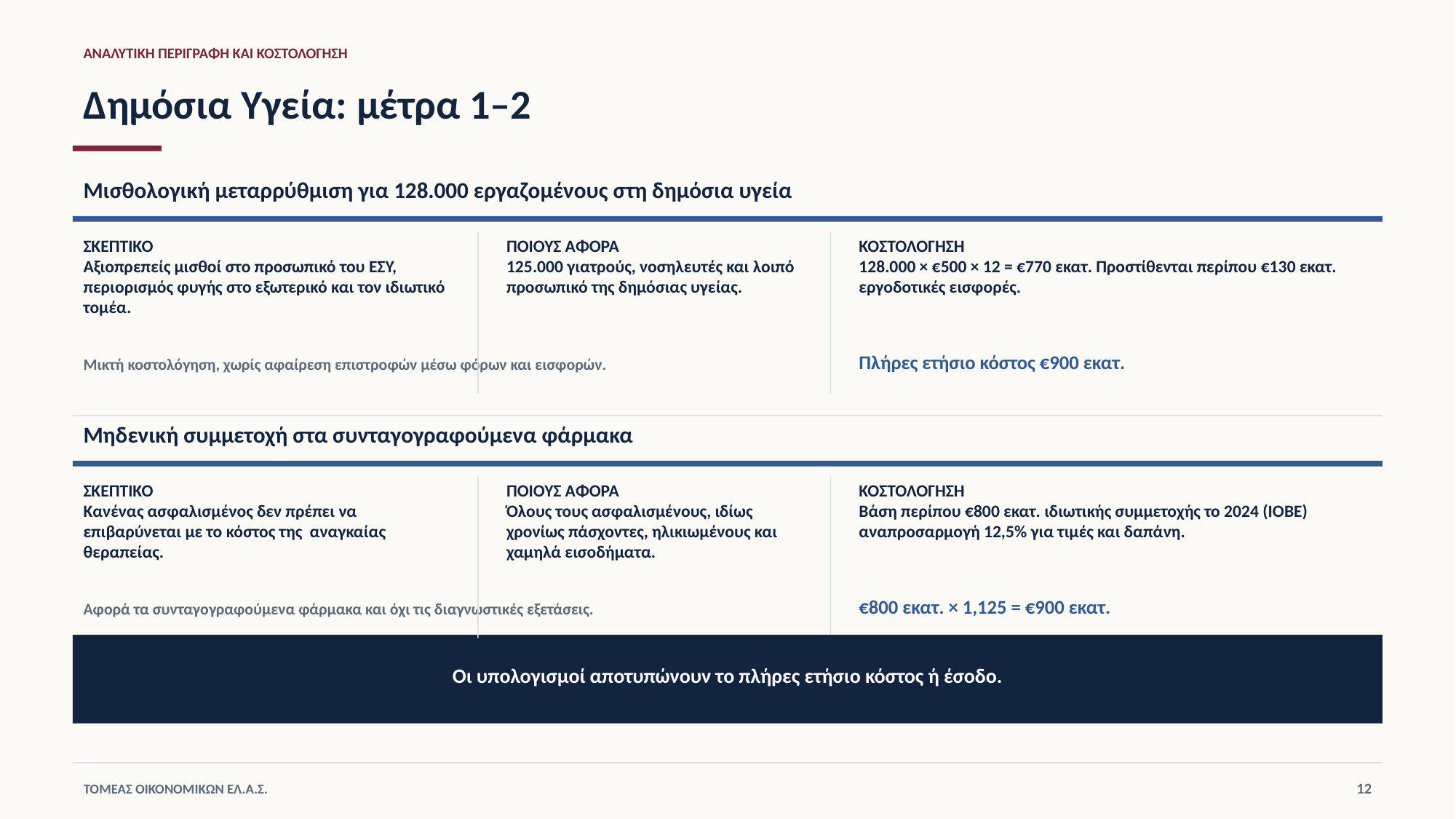

ΑΝΑΛΥΤΙΚΗ ΠΕΡΙΓΡΑΦΗ ΚΑΙ ΚΟΣΤΟΛΟΓΗΣΗ
Δημόσια Υγεία: μέτρα 1–2

Μισθολογική μεταρρύθμιση για 128.000 εργαζομένους στη δημόσια υγεία

ΣΚΕΠΤΙΚΟ
Αξιοπρεπείς μισθοί στο προσωπικό του ΕΣΥ, περιορισμός φυγής στο εξωτερικό και τον ιδιωτικό τομέα.
ΠΟΙΟΥΣ ΑΦΟΡΑ
125.000 γιατρούς, νοσηλευτές και λοιπό προσωπικό της δημόσιας υγείας.
ΚΟΣΤΟΛΟΓΗΣΗ
128.000 × €500 × 12 = €770 εκατ. Προστίθενται περίπου €130 εκατ. εργοδοτικές εισφορές.

Πλήρες ετήσιο κόστος €900 εκατ.
Μικτή κοστολόγηση, χωρίς αφαίρεση επιστροφών μέσω φόρων και εισφορών.
Μηδενική συμμετοχή στα συνταγογραφούμενα φάρμακα

ΣΚΕΠΤΙΚΟ
Κανένας ασφαλισμένος δεν πρέπει να επιβαρύνεται με το κόστος της  αναγκαίας θεραπείας.
ΠΟΙΟΥΣ ΑΦΟΡΑ
Όλους τους ασφαλισμένους, ιδίως χρονίως πάσχοντες, ηλικιωμένους και χαμηλά εισοδήματα.
ΚΟΣΤΟΛΟΓΗΣΗ
Βάση περίπου €800 εκατ. ιδιωτικής συμμετοχής το 2024 (ΙΟΒΕ) αναπροσαρμογή 12,5% για τιμές και δαπάνη.

€800 εκατ. × 1,125 = €900 εκατ.
Αφορά τα συνταγογραφούμενα φάρμακα και όχι τις διαγνωστικές εξετάσεις.

Οι υπολογισμοί αποτυπώνουν το πλήρες ετήσιο κόστος ή έσοδο.

12
ΤΟΜΕΑΣ ΟΙΚΟΝΟΜΙΚΩΝ ΕΛ.Α.Σ.